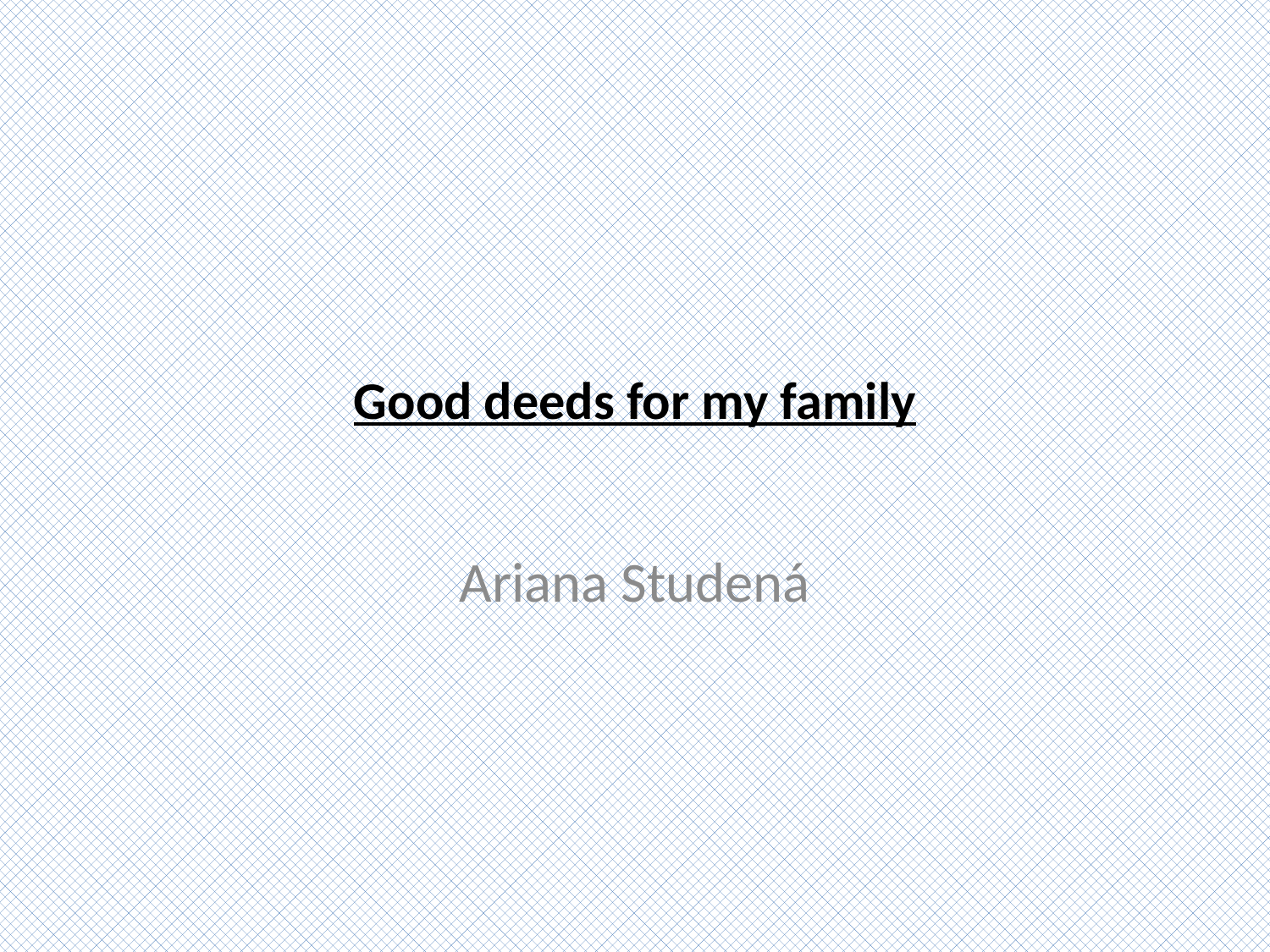

# Good deeds for my family
Ariana Studená